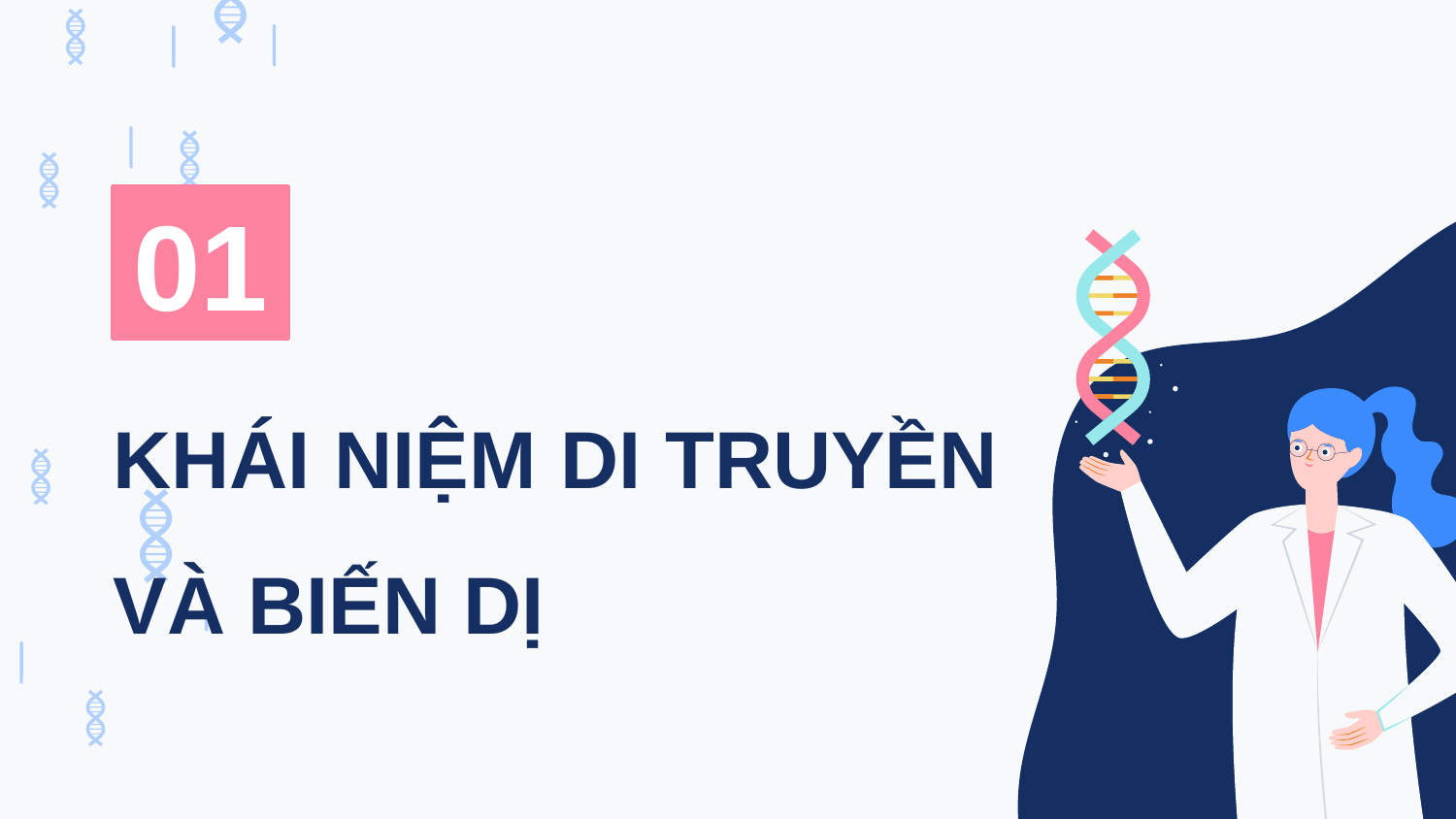

01

KHÁI NIỆM DI TRUYỀN VÀ BIẾN DỊ